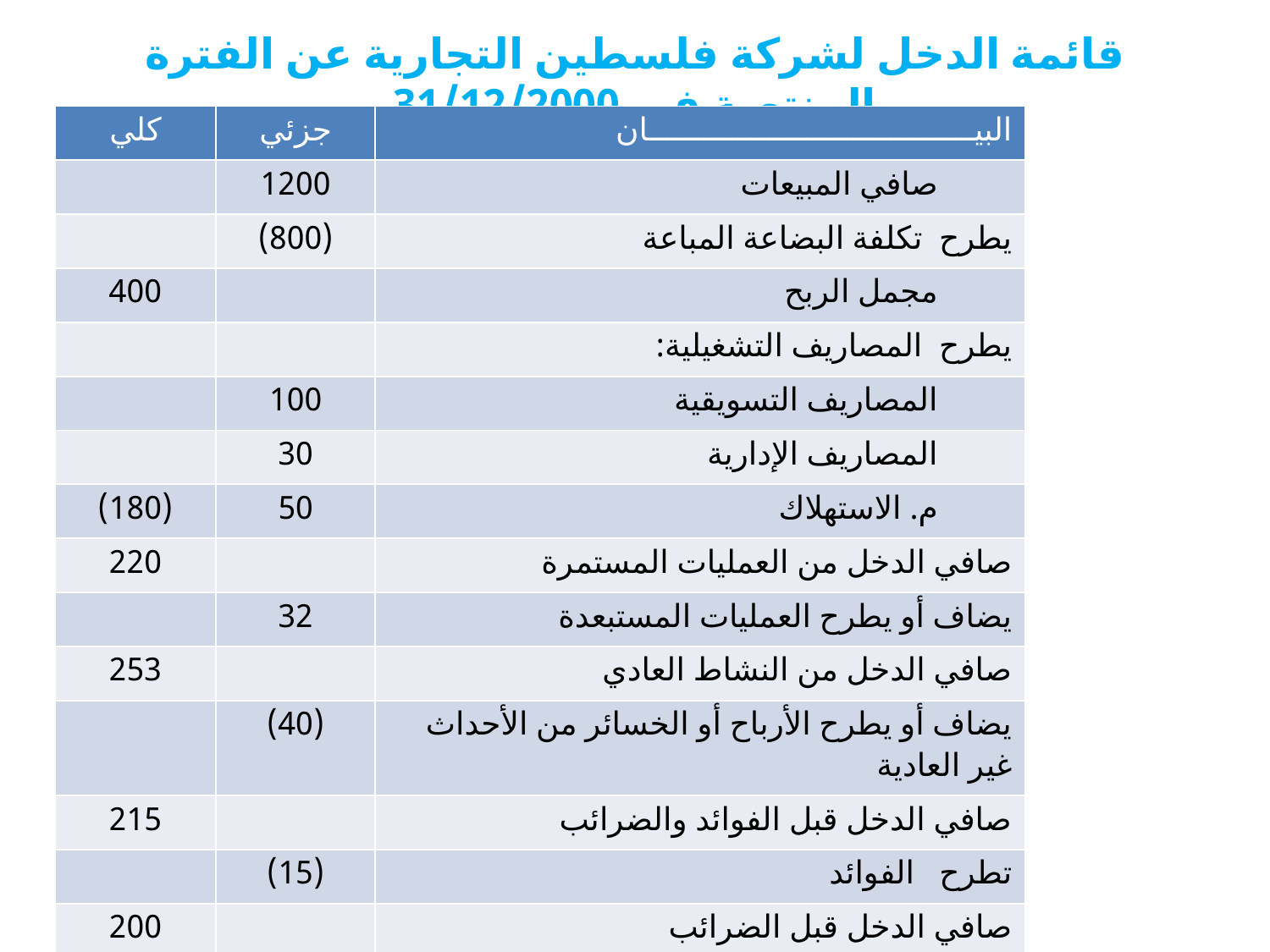

# قائمة الدخل لشركة فلسطين التجارية عن الفترة المنتهية في 31/12/2000
| كلي | جزئي | البيـــــــــــــــــــــــــــــــــــان |
| --- | --- | --- |
|  | 1200 | صافي المبيعات |
|  | (800) | يطرح تكلفة البضاعة المباعة |
| 400 |  | مجمل الربح |
|  |  | يطرح المصاريف التشغيلية: |
|  | 100 | المصاريف التسويقية |
|  | 30 | المصاريف الإدارية |
| (180) | 50 | م. الاستهلاك |
| 220 |  | صافي الدخل من العمليات المستمرة |
|  | 32 | يضاف أو يطرح العمليات المستبعدة |
| 253 |  | صافي الدخل من النشاط العادي |
|  | (40) | يضاف أو يطرح الأرباح أو الخسائر من الأحداث غير العادية |
| 215 |  | صافي الدخل قبل الفوائد والضرائب |
|  | (15) | تطرح الفوائد |
| 200 |  | صافي الدخل قبل الضرائب |
|  | (40) | تطرح الضرائب 20% |
| 160 |  | صافي الدخل |